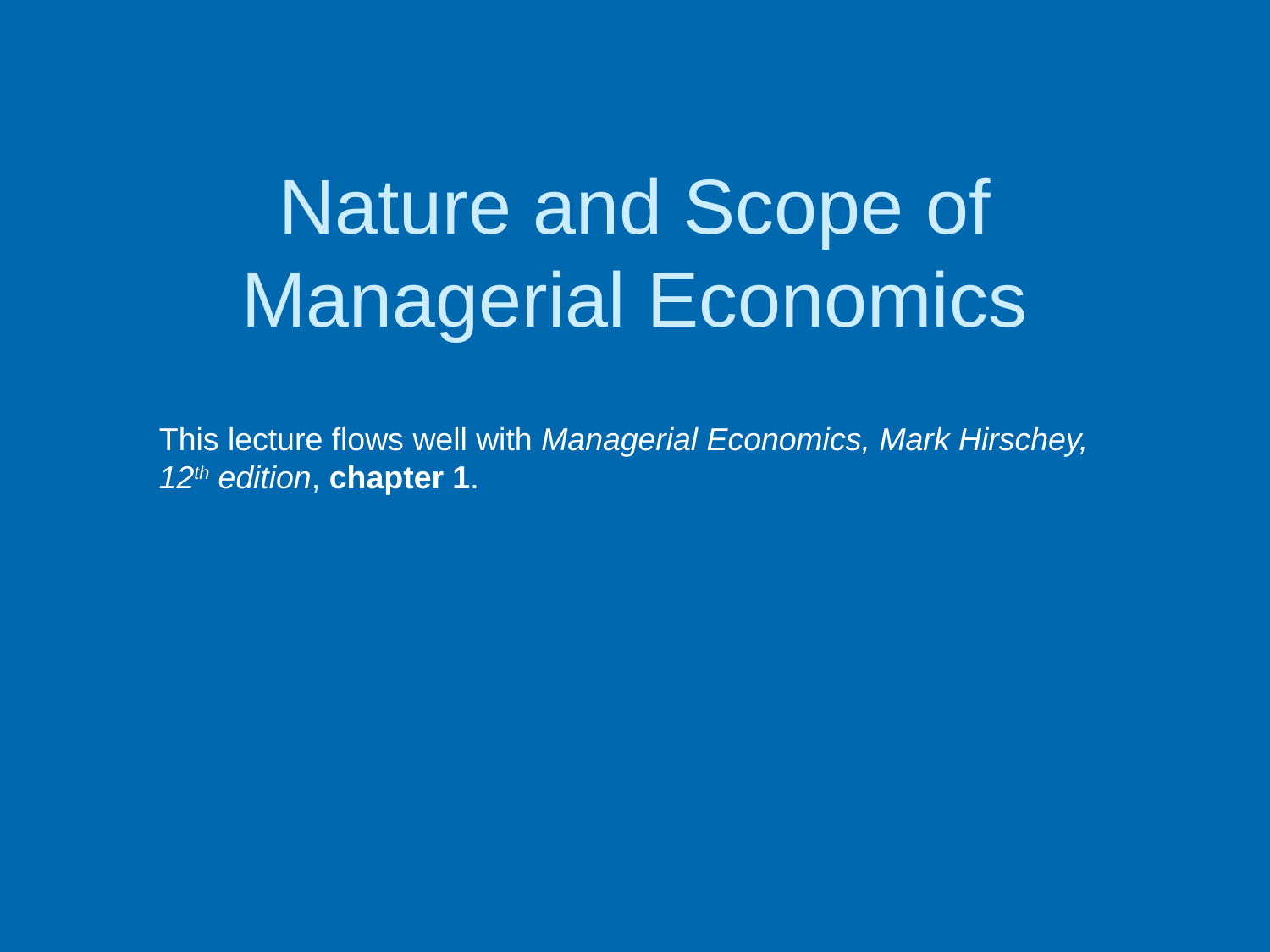

# Nature and Scope of Managerial Economics
This lecture flows well with Managerial Economics, Mark Hirschey, 12th edition, chapter 1.